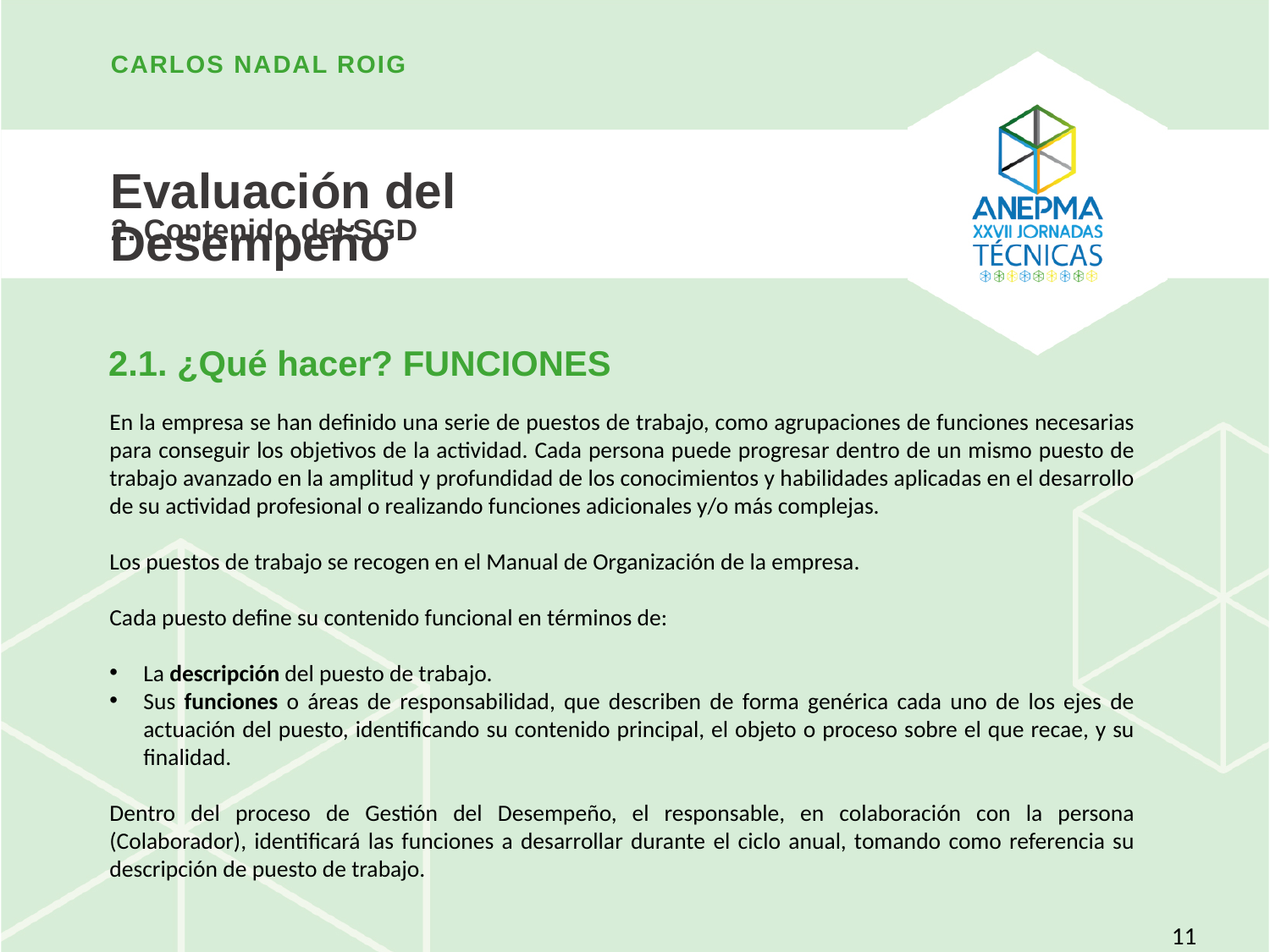

Carlos nadal roig
Evaluación del Desempeño
2. Contenido del SGD
# 2.1. ¿Qué hacer? FUNCIONES
En la empresa se han definido una serie de puestos de trabajo, como agrupaciones de funciones necesarias para conseguir los objetivos de la actividad. Cada persona puede progresar dentro de un mismo puesto de trabajo avanzado en la amplitud y profundidad de los conocimientos y habilidades aplicadas en el desarrollo de su actividad profesional o realizando funciones adicionales y/o más complejas.

Los puestos de trabajo se recogen en el Manual de Organización de la empresa.

Cada puesto define su contenido funcional en términos de:

La descripción del puesto de trabajo.
Sus funciones o áreas de responsabilidad, que describen de forma genérica cada uno de los ejes de actuación del puesto, identificando su contenido principal, el objeto o proceso sobre el que recae, y su finalidad.

Dentro del proceso de Gestión del Desempeño, el responsable, en colaboración con la persona (Colaborador), identificará las funciones a desarrollar durante el ciclo anual, tomando como referencia su descripción de puesto de trabajo.